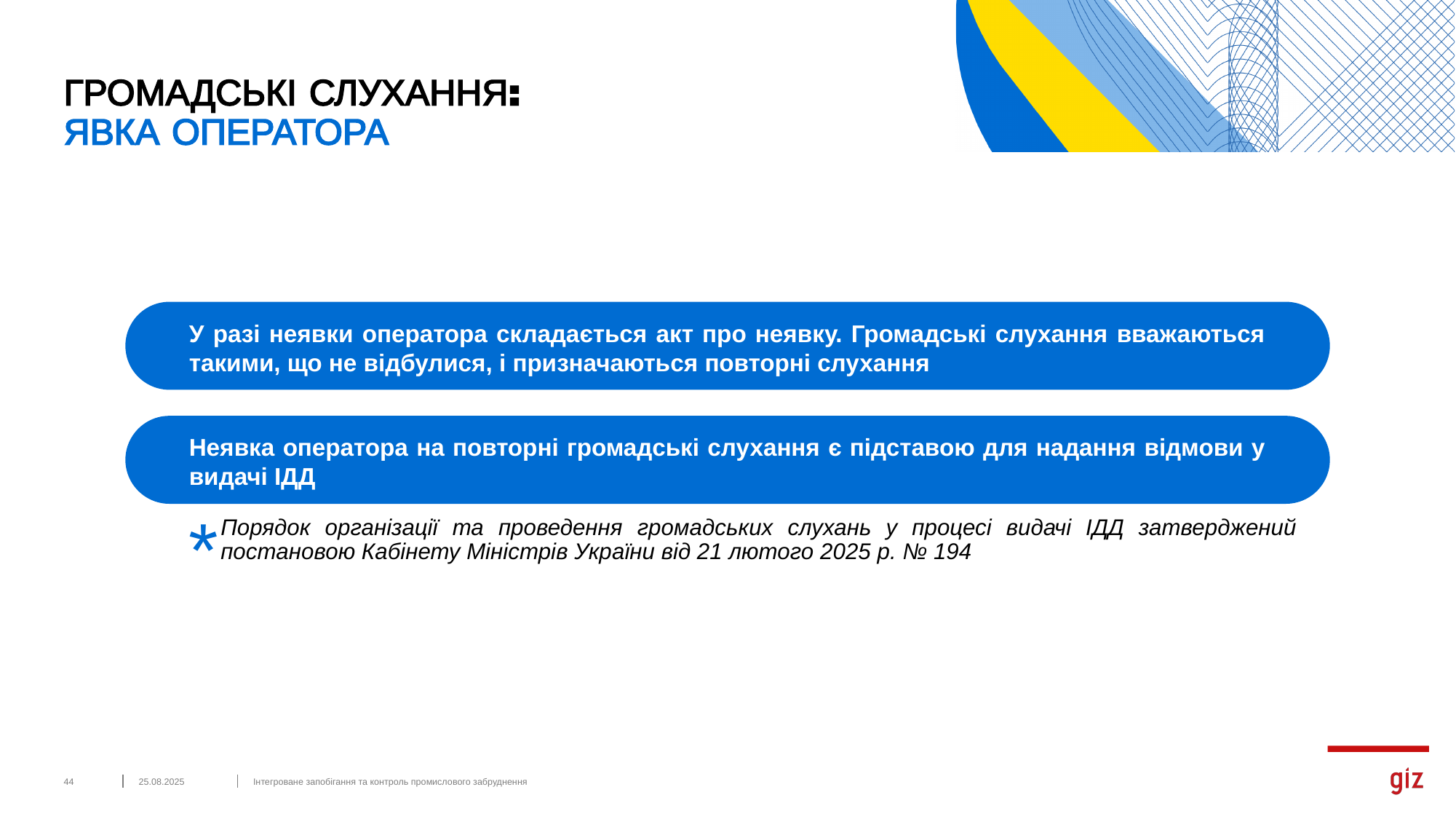

# ГРОМАДСЬКІ СЛУХАННЯ: ЯВКА ОПЕРАТОРА

У разі неявки оператора складається акт про неявку. Громадські слухання вважаються такими, що не відбулися, і призначаються повторні слухання

Неявка оператора на повторні громадські слухання є підставою для надання відмови у видачі ІДД
*
Порядок організації та проведення громадських слухань у процесі видачі ІДД затверджений постановою Кабінету Міністрів України від 21 лютого 2025 р. № 194
44
25.08.2025
Інтегроване запобігання та контроль промислового забруднення